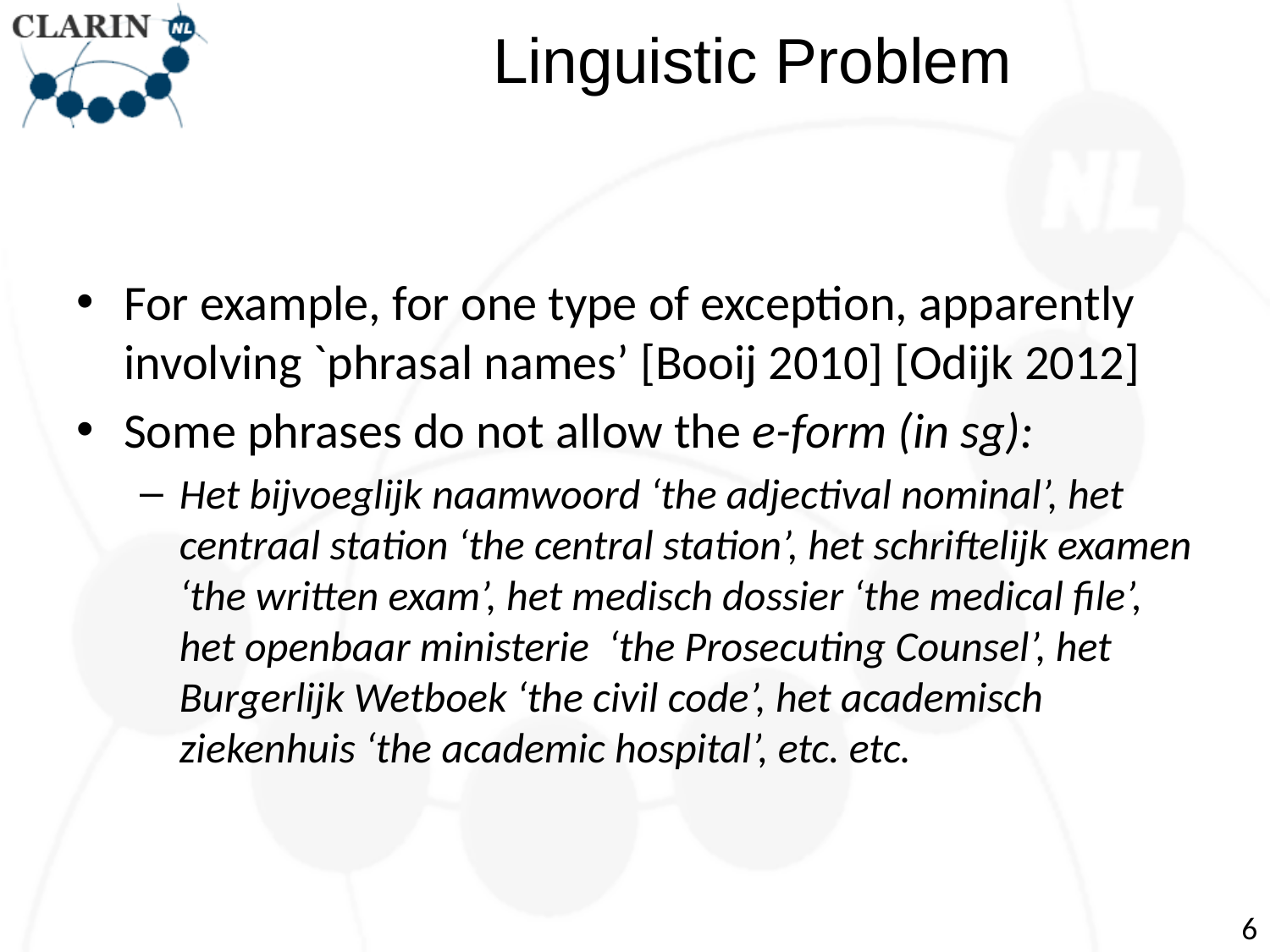

# Linguistic Problem
For example, for one type of exception, apparently involving `phrasal names’ [Booij 2010] [Odijk 2012]
Some phrases do not allow the e-form (in sg):
Het bijvoeglijk naamwoord ‘the adjectival nominal’, het centraal station ‘the central station’, het schriftelijk examen ‘the written exam’, het medisch dossier ‘the medical file’, het openbaar ministerie  ‘the Prosecuting Counsel’, het Burgerlijk Wetboek ‘the civil code’, het academisch ziekenhuis ‘the academic hospital’, etc. etc.
6